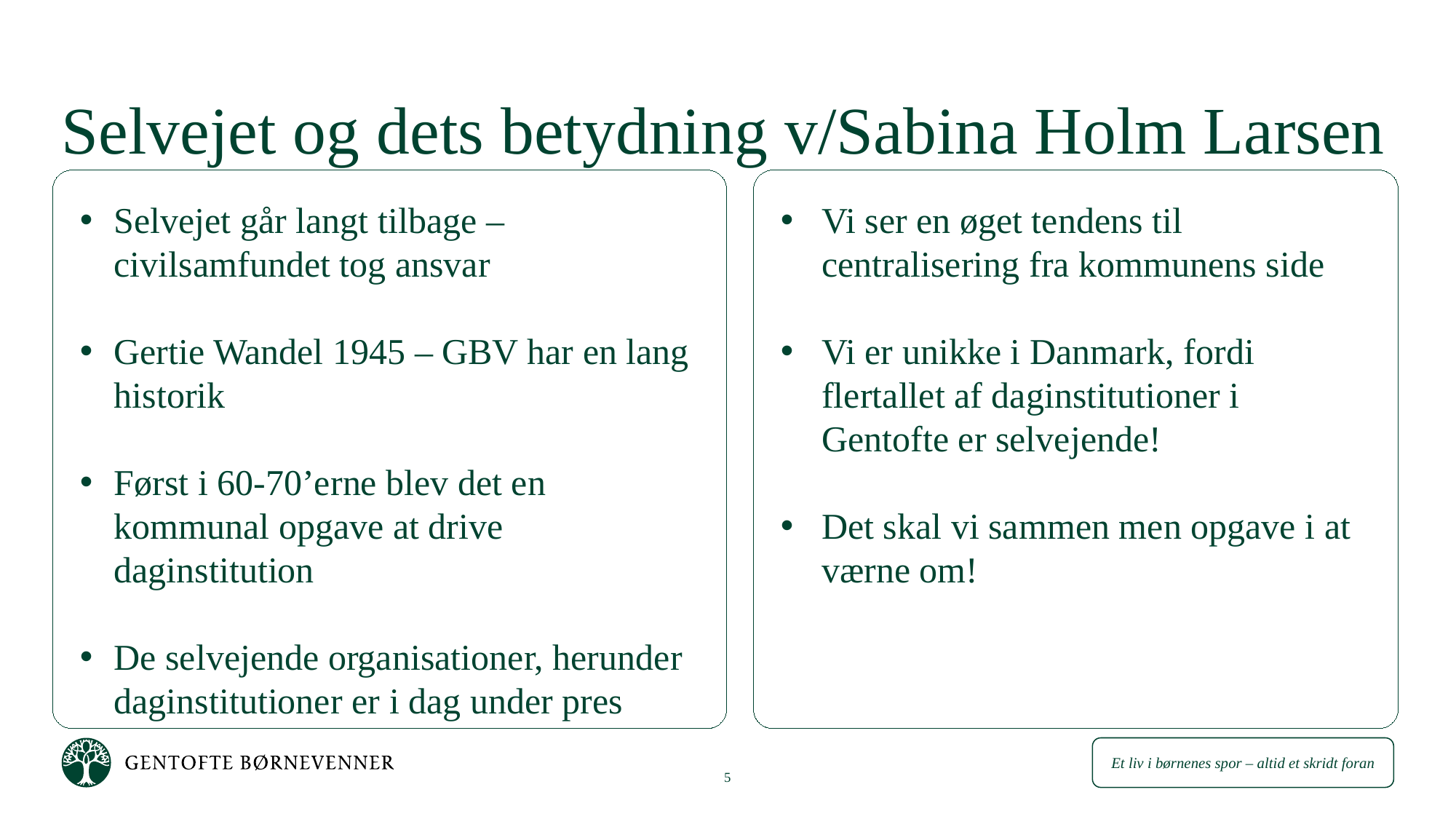

# Selvejet og dets betydning v/Sabina Holm Larsen
Selvejet går langt tilbage – civilsamfundet tog ansvar

Gertie Wandel 1945 – GBV har en lang historik

Først i 60-70’erne blev det en kommunal opgave at drive daginstitution

De selvejende organisationer, herunder daginstitutioner er i dag under pres

Vi ser en øget tendens til centralisering fra kommunens side

Vi er unikke i Danmark, fordi flertallet af daginstitutioner i Gentofte er selvejende!

Det skal vi sammen men opgave i at værne om!

5
Ledelseskonference 2016
2. april 2016